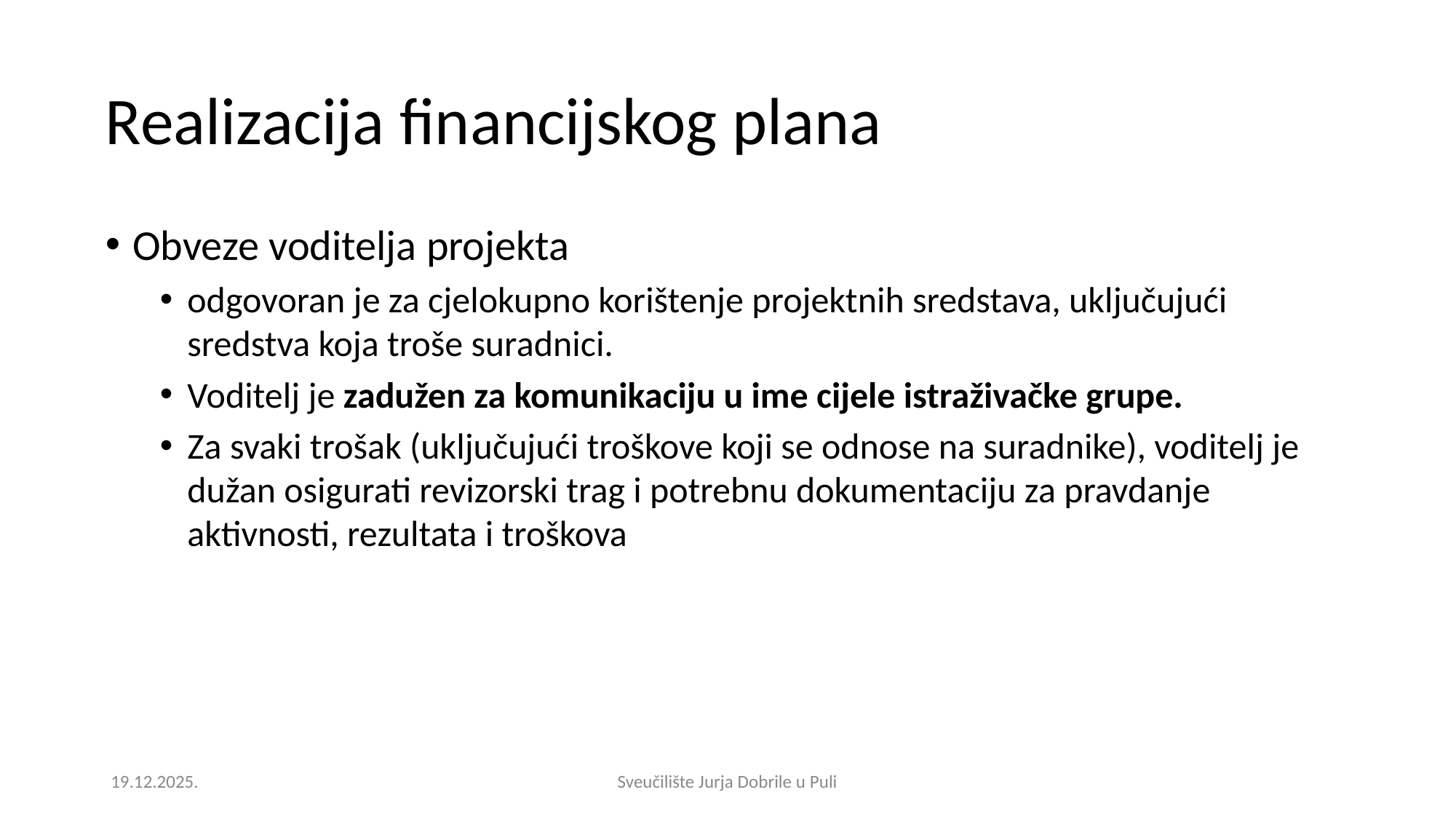

Realizacija financijskog plana
Obveze voditelja projekta
odgovoran je za cjelokupno korištenje projektnih sredstava, uključujući sredstva koja troše suradnici.
Voditelj je zadužen za komunikaciju u ime cijele istraživačke grupe.
Za svaki trošak (uključujući troškove koji se odnose na suradnike), voditelj je dužan osigurati revizorski trag i potrebnu dokumentaciju za pravdanje aktivnosti, rezultata i troškova
19.12.2025.
Sveučilište Jurja Dobrile u Puli
20